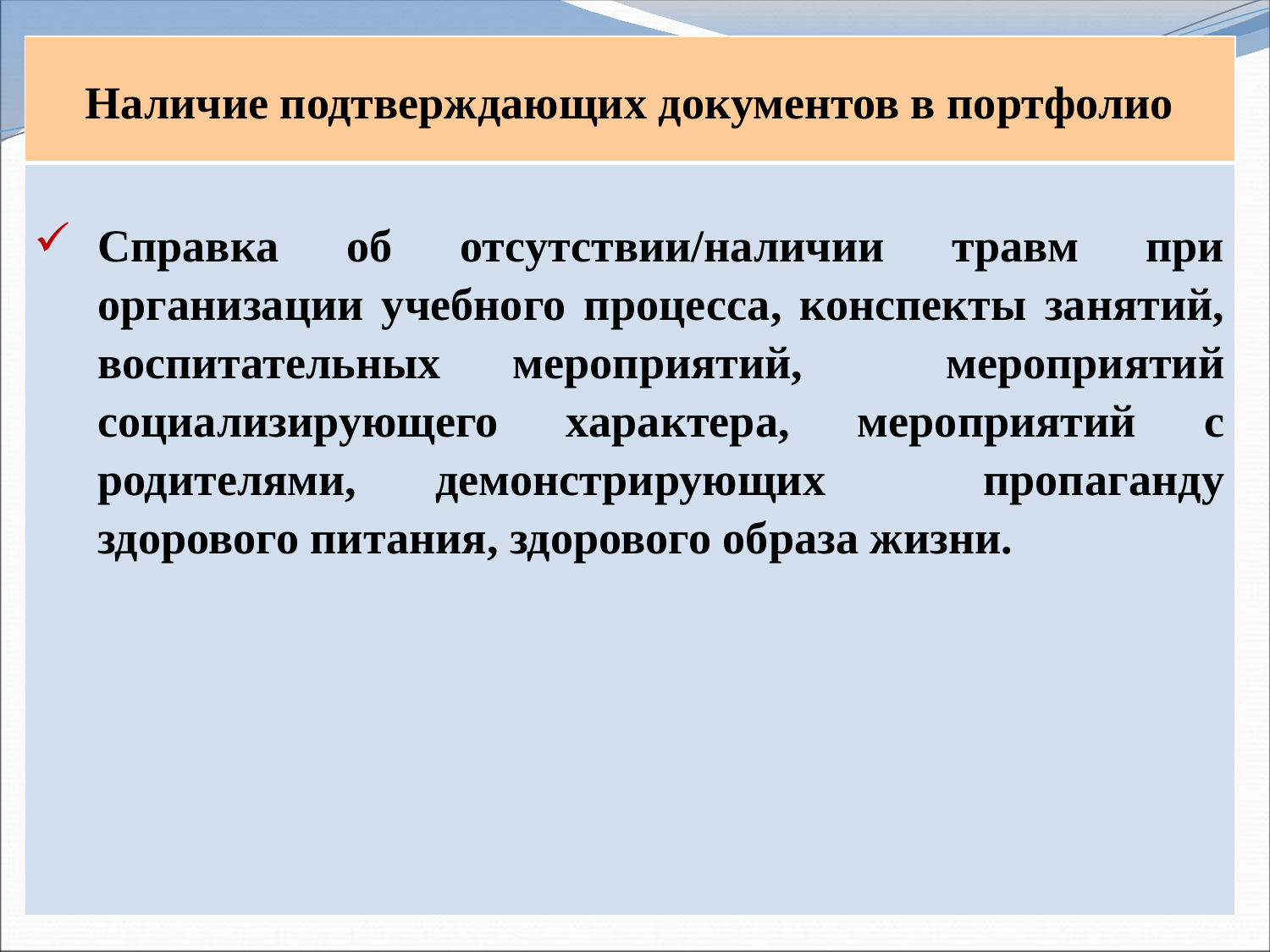

| Наличие подтверждающих документов в портфолио |
| --- |
| Справка об отсутствии/наличии травм при организации учебного процесса, конспекты занятий, воспитательных мероприятий, мероприятий социализирующего характера, мероприятий с родителями, демонстрирующих пропаганду здорового питания, здорового образа жизни. |